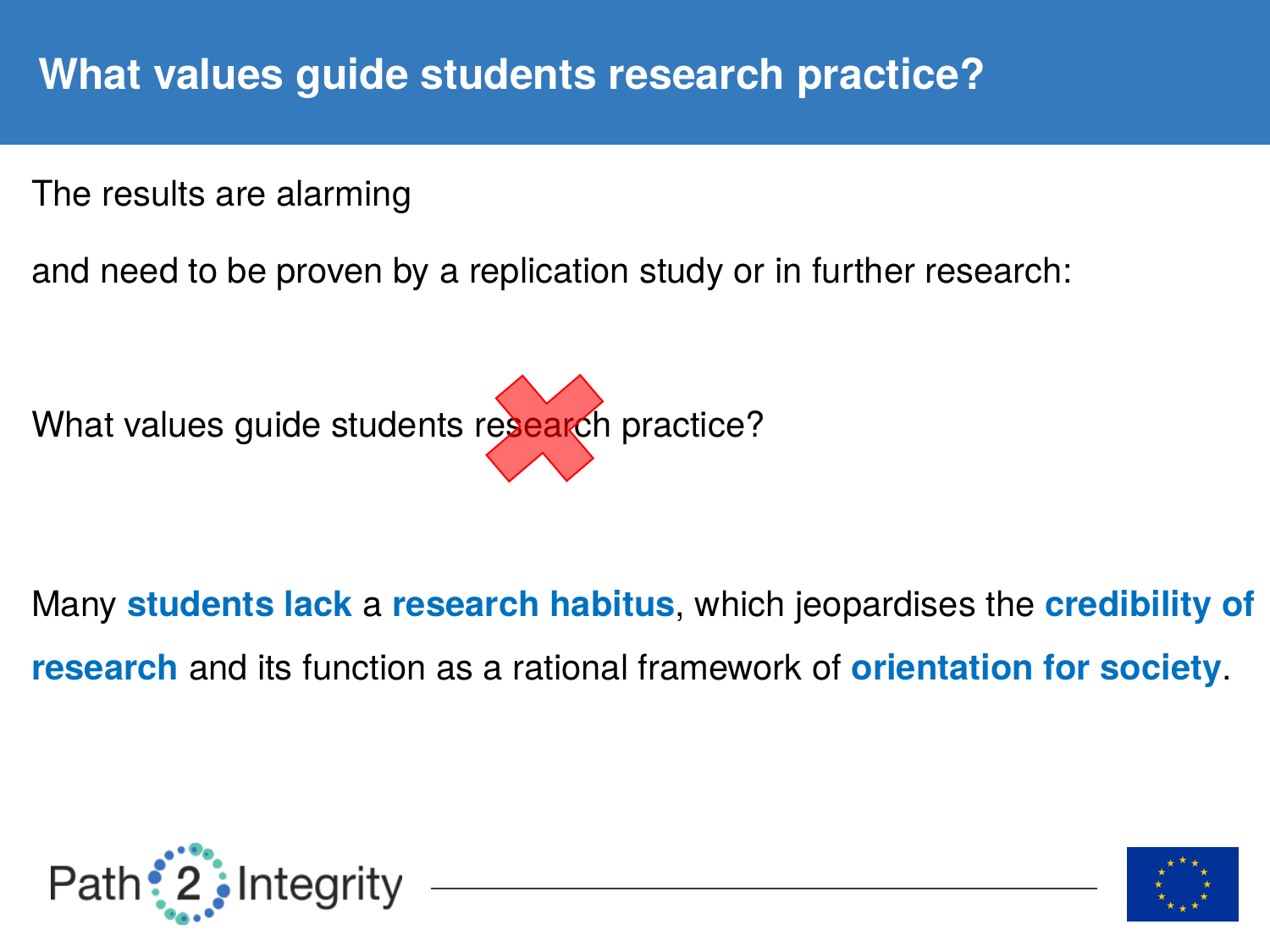

# What values guide students research practice?

The results are alarming
and need to be proven by a replication study or in further research:

What values guide students research practice?

Many students lack a research habitus, which jeopardises the credibility of research and its function as a rational framework of orientation for society.